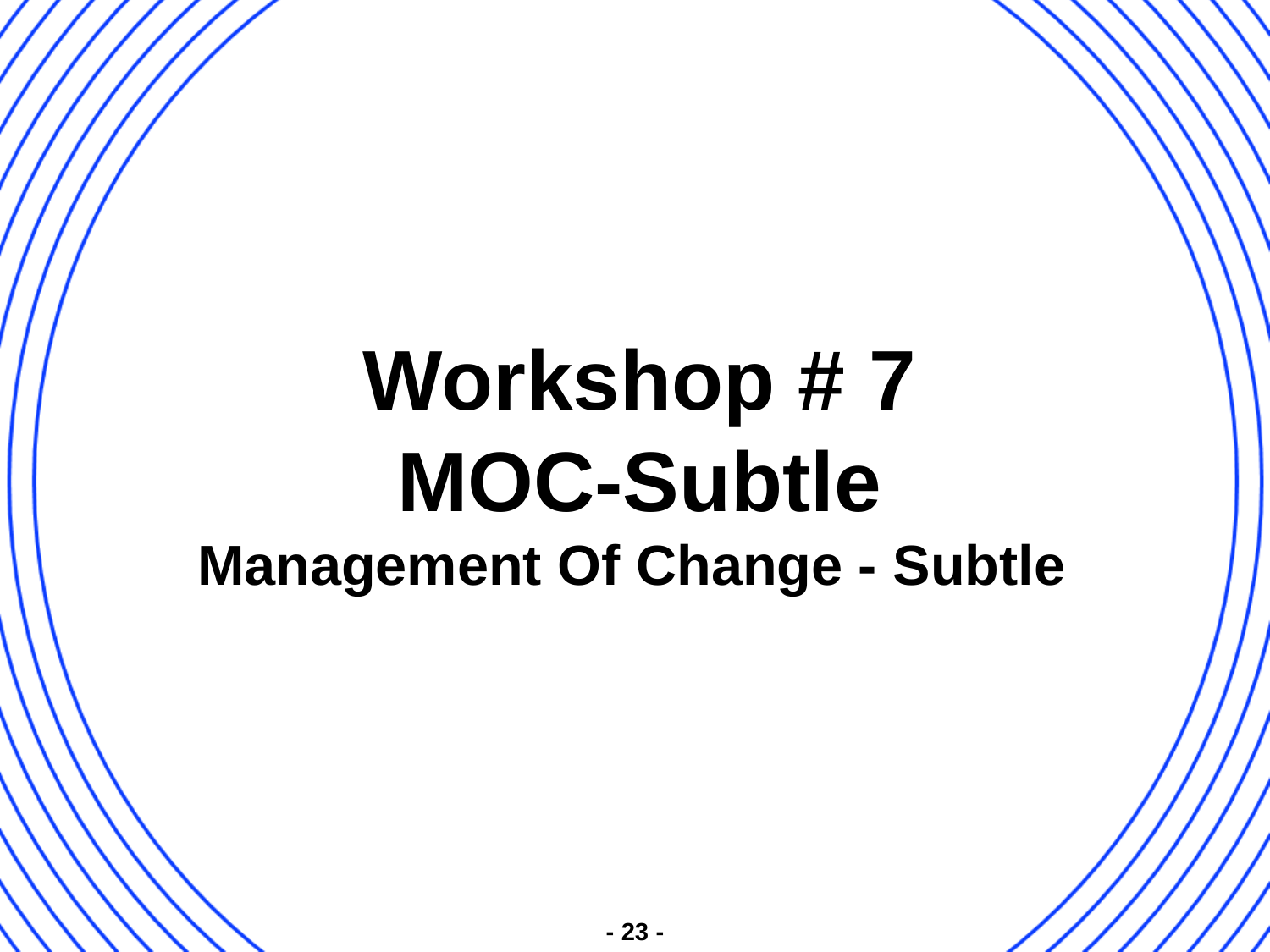

# Workshop # 7 MOC-Subtle Management Of Change - Subtle
- 23 -